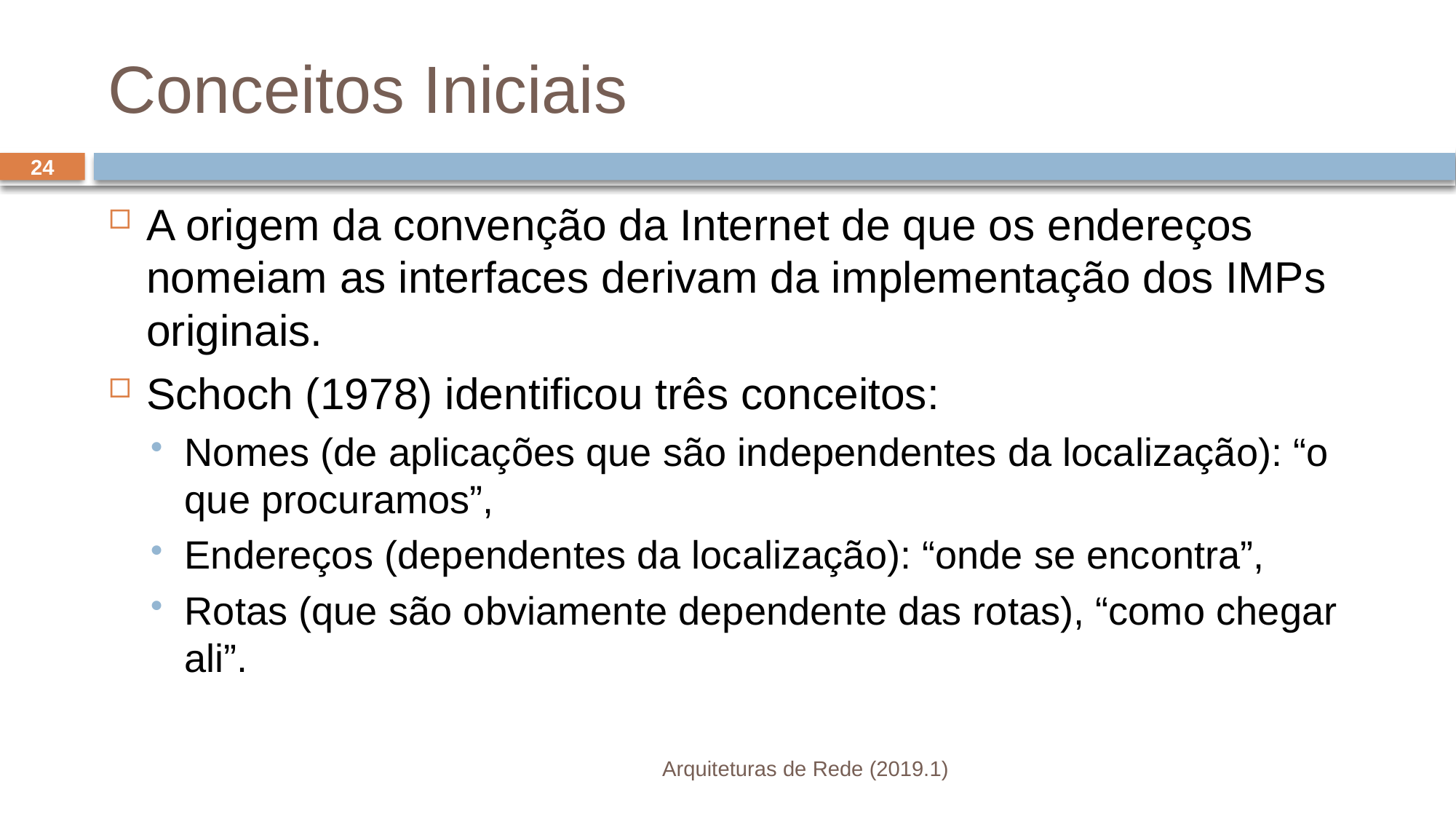

# Conceitos Iniciais
24
A origem da convenção da Internet de que os endereços nomeiam as interfaces derivam da implementação dos IMPs originais.
Schoch (1978) identificou três conceitos:
Nomes (de aplicações que são independentes da localização): “o que procuramos”,
Endereços (dependentes da localização): “onde se encontra”,
Rotas (que são obviamente dependente das rotas), “como chegar ali”.
Arquiteturas de Rede (2019.1)